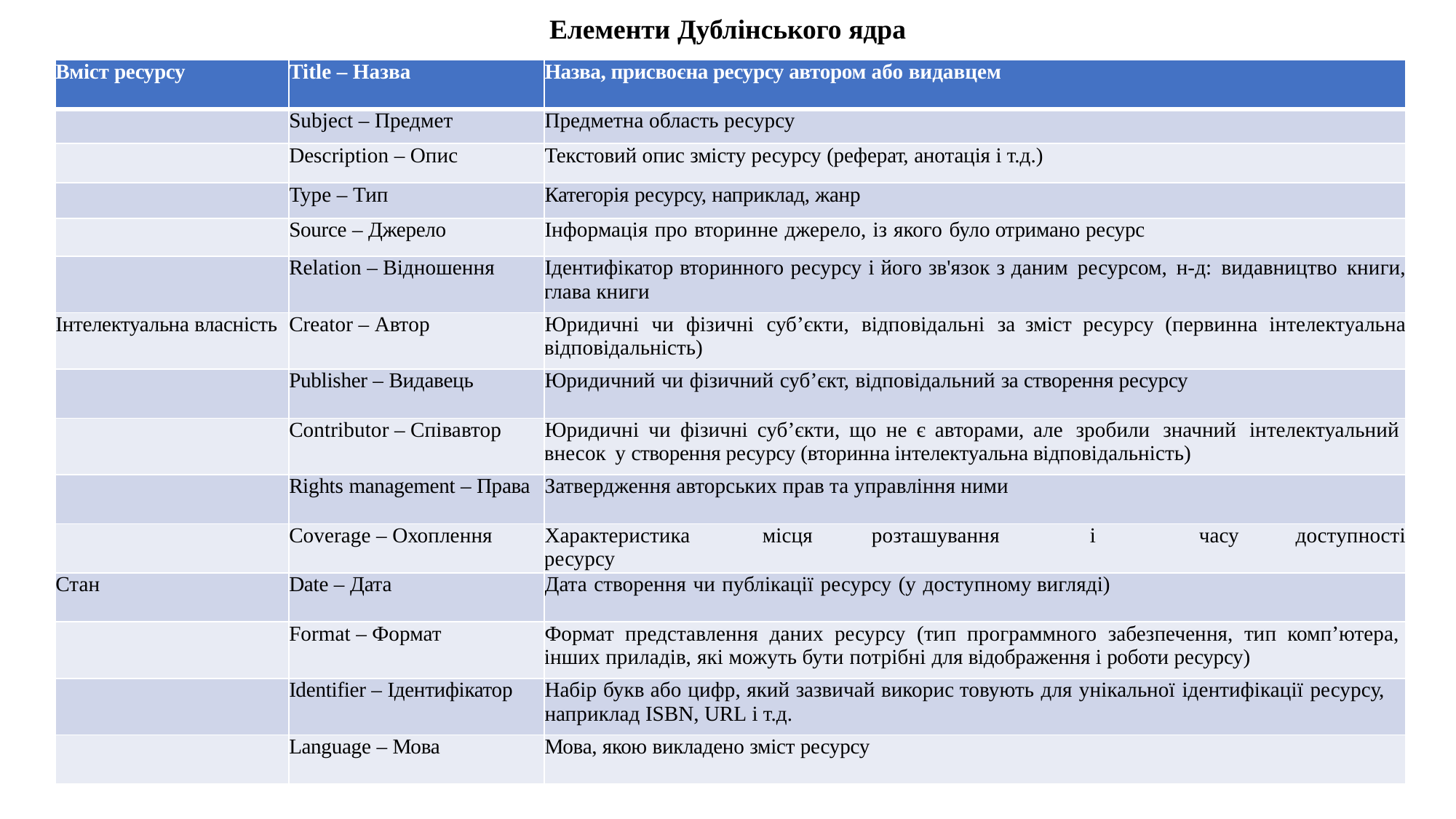

# Елементи Дублінського ядра
| Вміст ресурсу | Title – Назва | Назва, присвоєна ресурсу автором або видавцем |
| --- | --- | --- |
|  | Subject – Предмет | Предметна область ресурсу |
|  | Description – Опис | Текстовий опис змісту ресурсу (реферат, анотація і т.д.) |
|  | Type – Тип | Категорія ресурсу, наприклад, жанр |
|  | Source – Джерело | Інформація про вторинне джерело, із якого було отримано ресурс |
|  | Relation – Відношення | Ідентифікатор вторинного ресурсу і його зв'язок з даним ресурсом, н-д: видавництво книги, глава книги |
| Інтелектуальна власність | Creator – Автор | Юридичні чи фізичні суб’єкти, відповідальні за зміст ресурсу (первинна інтелектуальна відповідальність) |
|  | Publisher – Видавець | Юридичний чи фізичний суб’єкт, відповідальний за створення ресурсу |
|  | Contributor – Співавтор | Юридичні чи фізичні суб’єкти, що не є авторами, але зробили значний інтелектуальний внесок у створення ресурсу (вторинна інтелектуальна відповідальність) |
|  | Rights management – Права | Затвердження авторських прав та управління ними |
|  | Coverage – Охоплення | Характеристика місця розташування і часу доступності ресурсу |
| Стан | Date – Дата | Дата створення чи публікації ресурсу (у доступному вигляді) |
|  | Format – Формат | Формат представлення даних ресурсу (тип программного забезпечення, тип комп’ютера, інших приладів, які можуть бути потрібні для відображення і роботи ресурсу) |
|  | Identifier – Ідентифікатор | Набір букв або цифр, який зазвичай викорис товують для унікальної ідентифікації ресурсу, наприклад ISBN, URL і т.д. |
|  | Language – Мова | Мова, якою викладено зміст ресурсу |